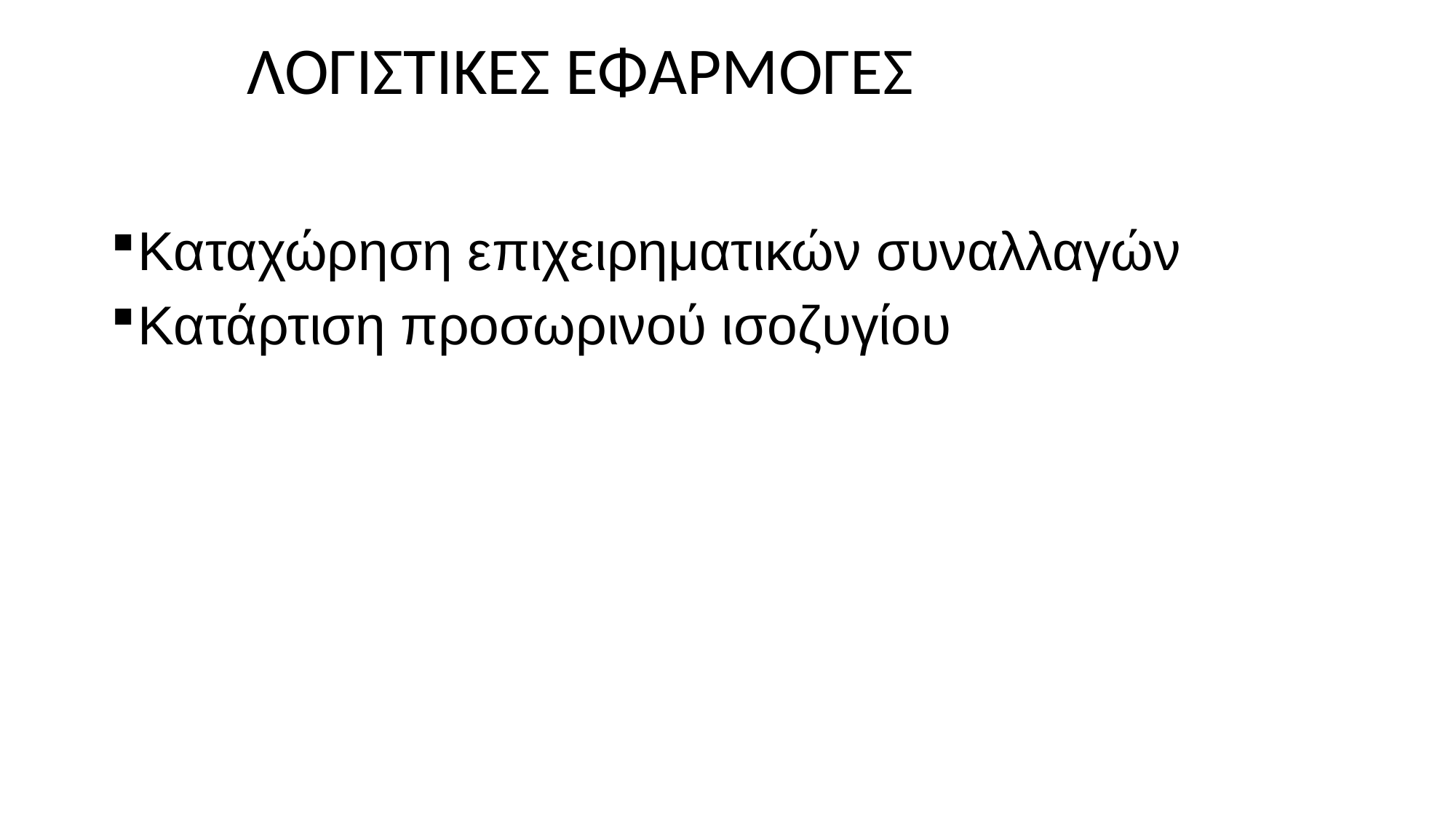

# ΛΟΓΙΣΤΙΚΕΣ ΕΦΑΡΜΟΓΕΣ
Καταχώρηση επιχειρηματικών συναλλαγών
Κατάρτιση προσωρινού ισοζυγίου